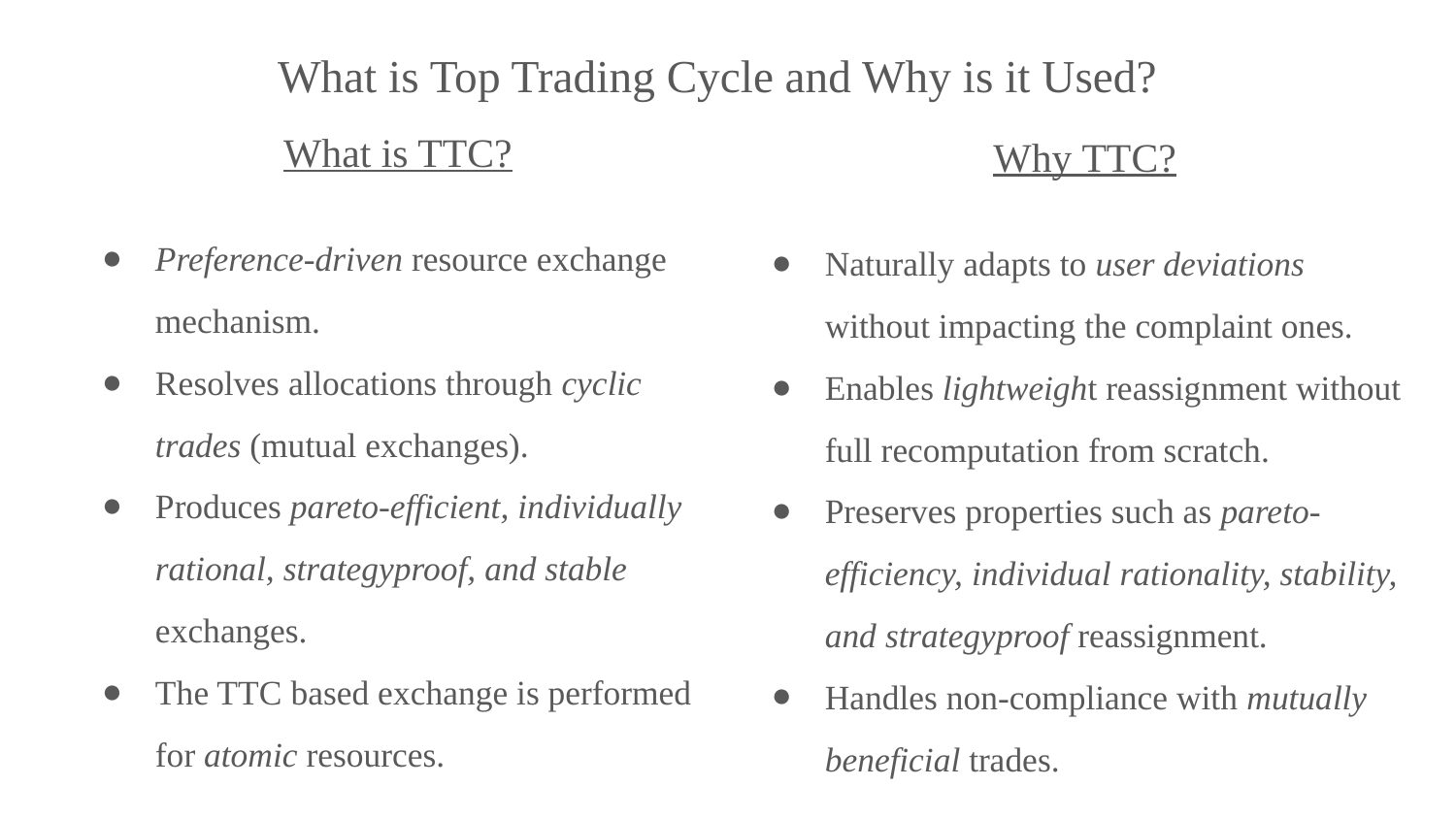

What is Top Trading Cycle and Why is it Used?
What is TTC?

Preference-driven resource exchange mechanism.
Resolves allocations through cyclic trades (mutual exchanges).
Produces pareto-efficient, individually rational, strategyproof, and stable  exchanges.
The TTC based exchange is performed for atomic resources.
Why TTC?

Naturally adapts to user deviations without impacting the complaint ones.
Enables lightweight reassignment without full recomputation from scratch.
Preserves properties such as pareto-efficiency, individual rationality, stability, and strategyproof reassignment.
Handles non-compliance with mutually beneficial trades.